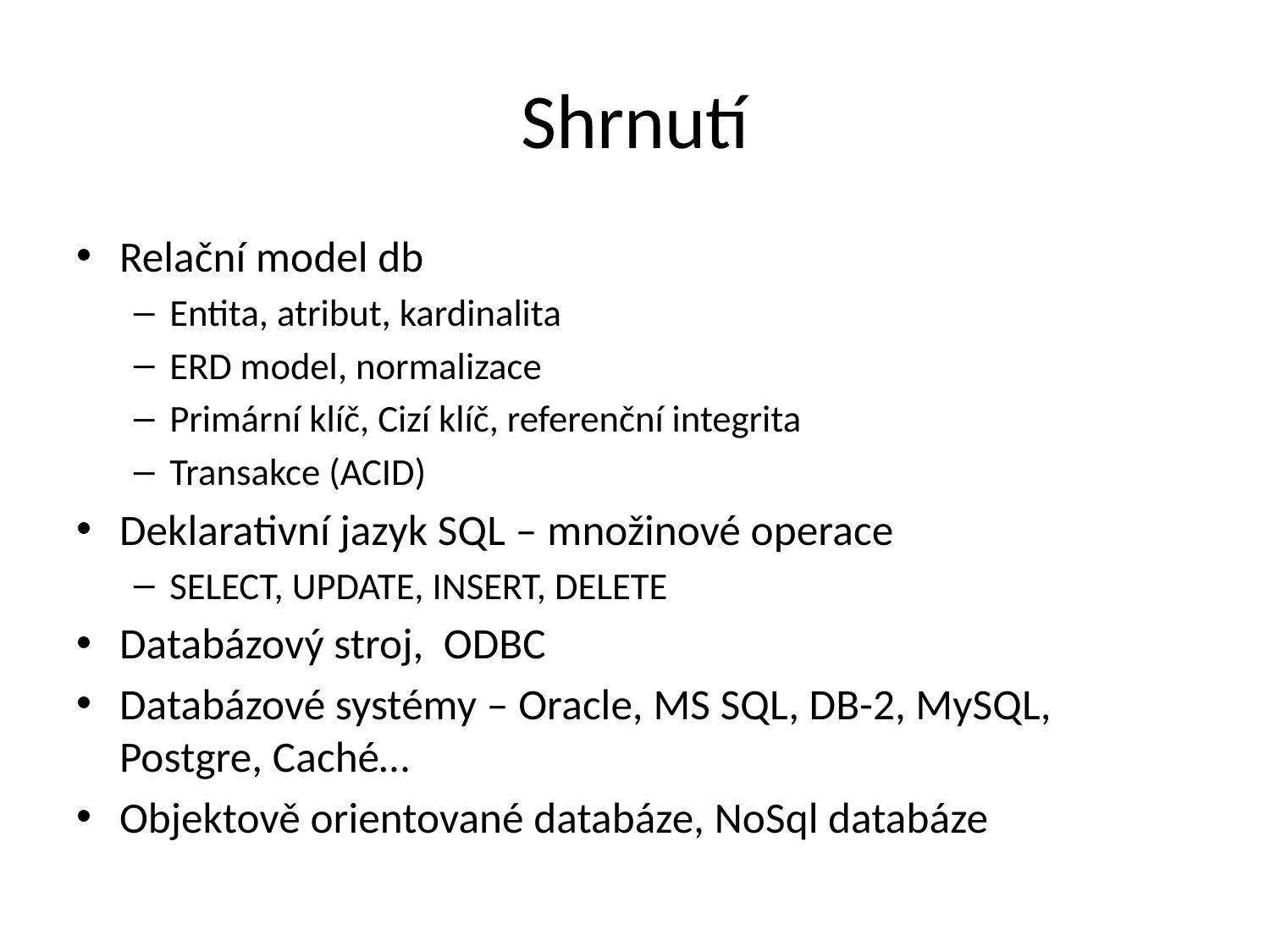

# Shrnutí
Relační model db
Entita, atribut, kardinalita
ERD model, normalizace
Primární klíč, Cizí klíč, referenční integrita
Transakce (ACID)
Deklarativní jazyk SQL – množinové operace
SELECT, UPDATE, INSERT, DELETE
Databázový stroj,  ODBC
Databázové systémy – Oracle, MS SQL, DB-2, MySQL, Postgre, Caché…
Objektově orientované databáze, NoSql databáze